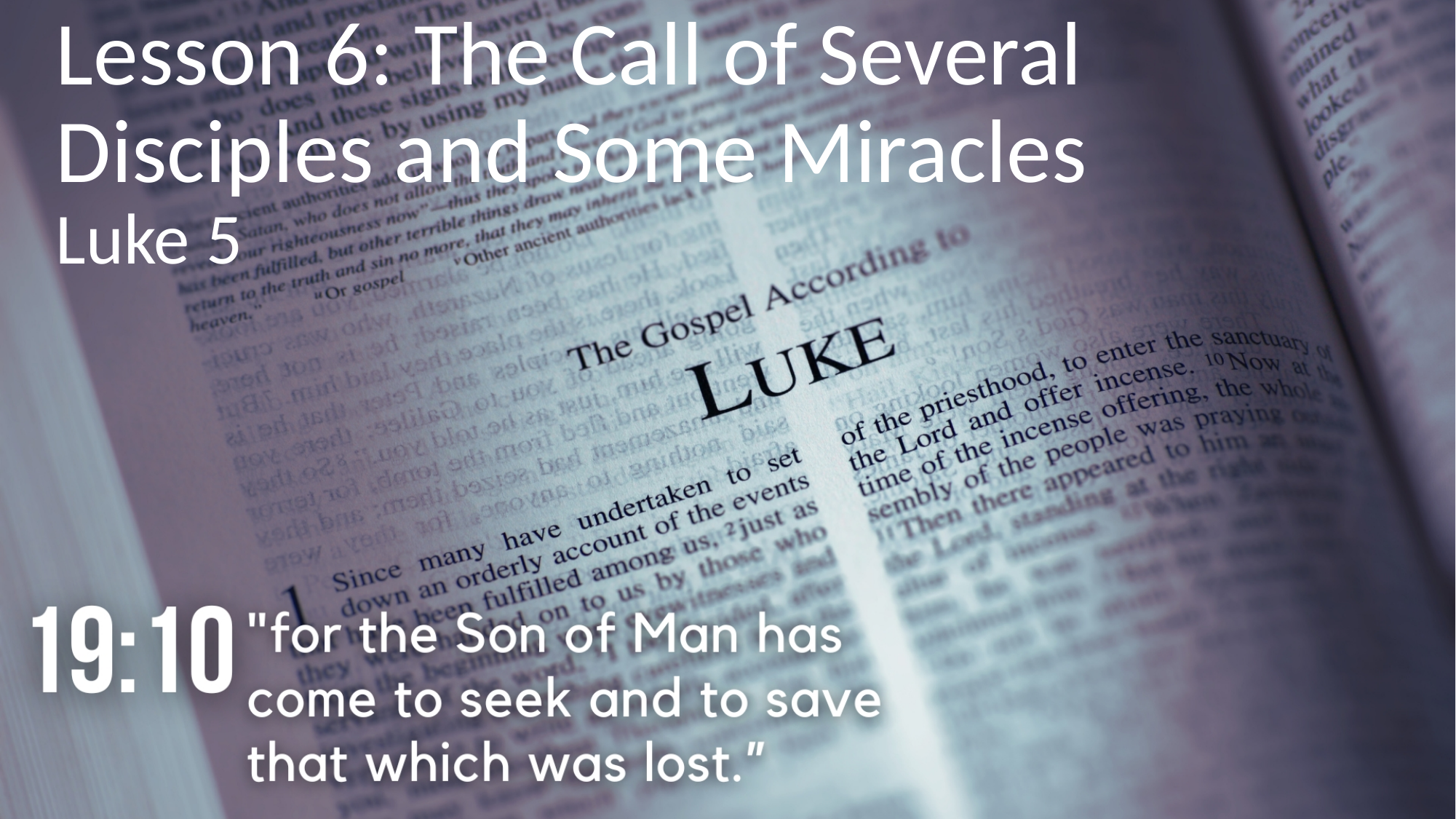

# Lesson 6: The Call of Several Disciples and Some Miracles Luke 5